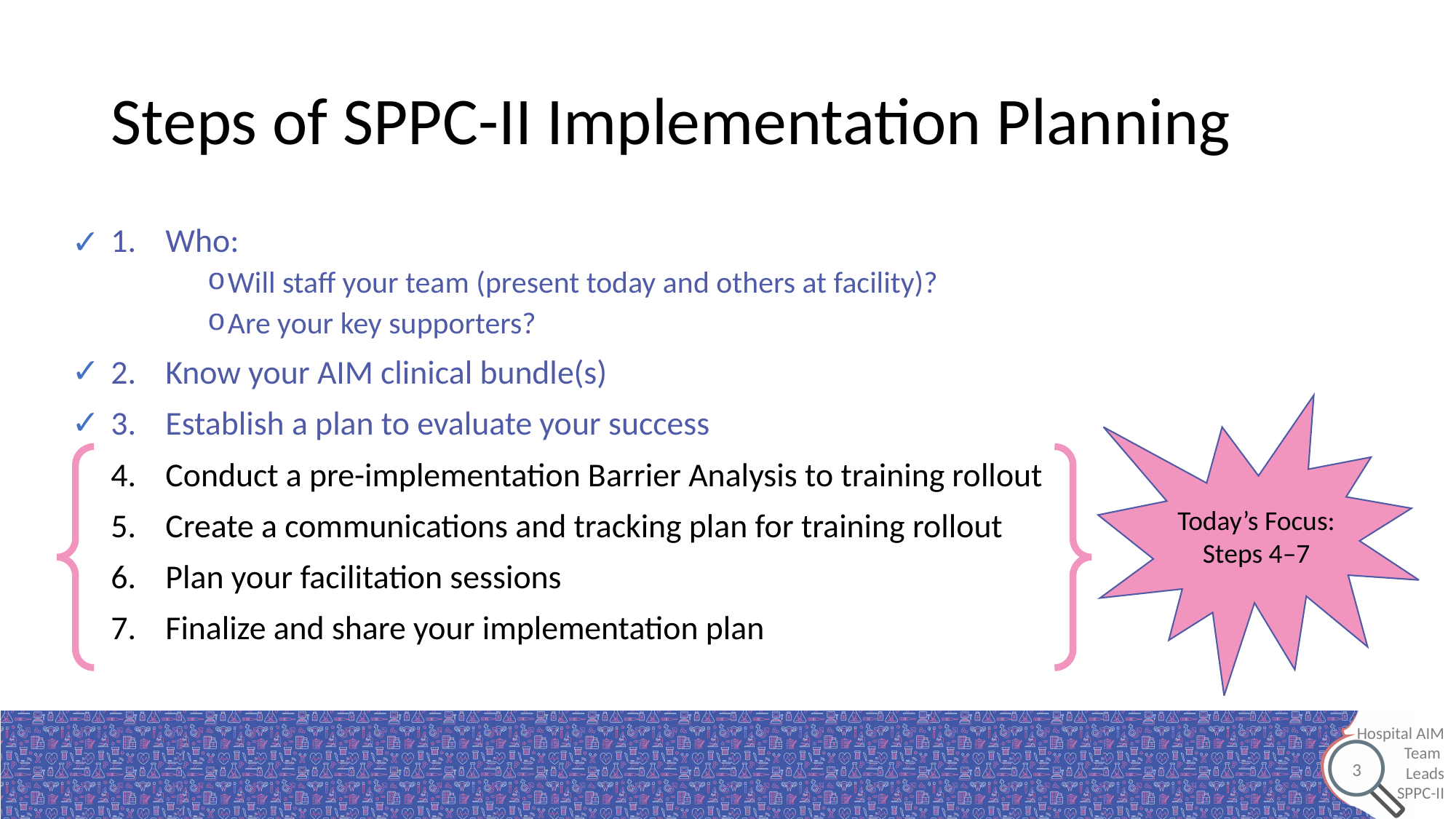

# Steps of SPPC-II Implementation Planning
✓
✓
✓
Who:
Will staff your team (present today and others at facility)?
Are your key supporters?
Know your AIM clinical bundle(s)
Establish a plan to evaluate your success
Conduct a pre-implementation Barrier Analysis to training rollout
Create a communications and tracking plan for training rollout
Plan your facilitation sessions
Finalize and share your implementation plan
Today’s Focus:
Steps 4–7

3